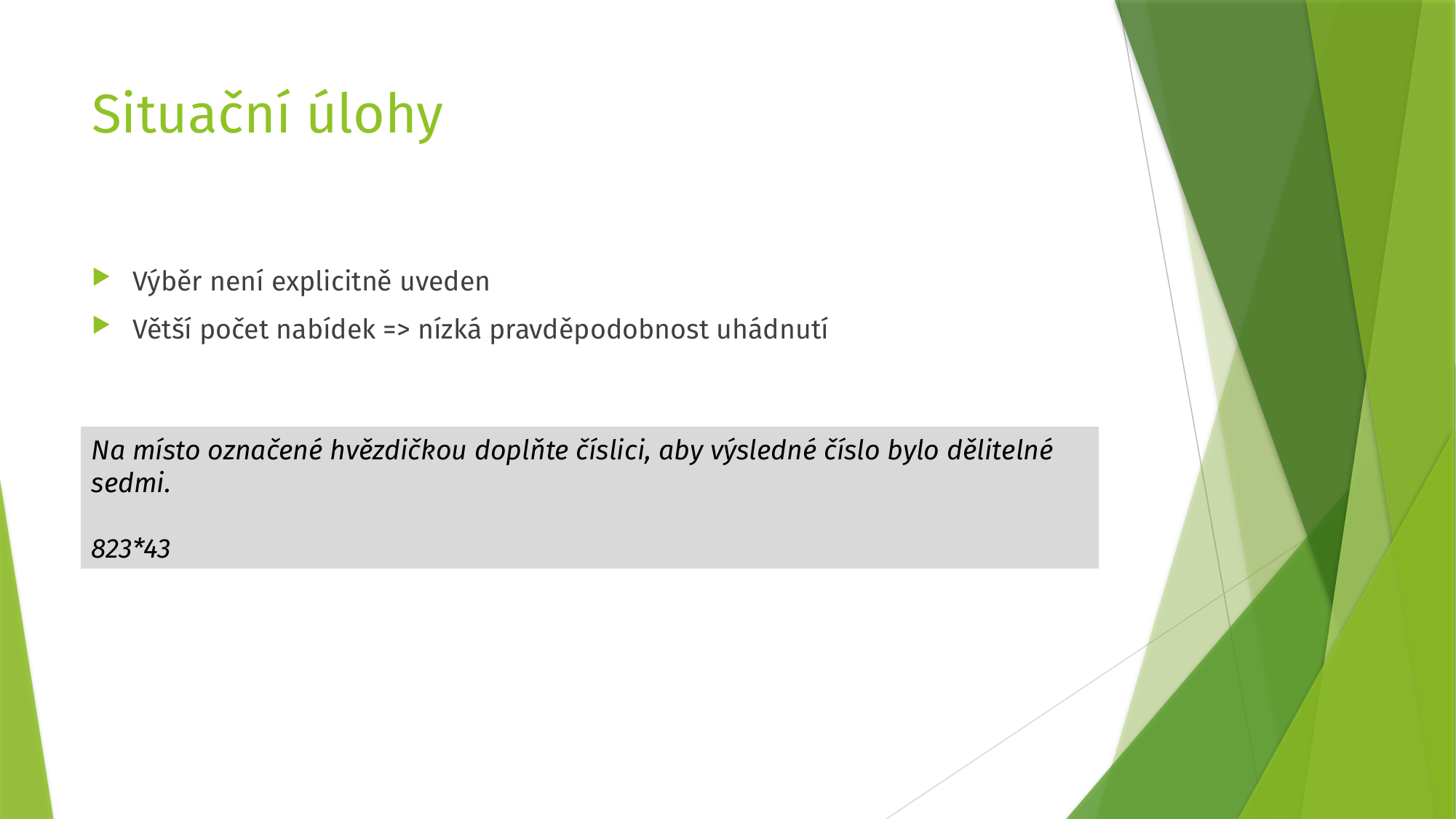

# Situační úlohy
Výběr není explicitně uveden
Větší počet nabídek => nízká pravděpodobnost uhádnutí
Na místo označené hvězdičkou doplňte číslici, aby výsledné číslo bylo dělitelné sedmi.

823*43